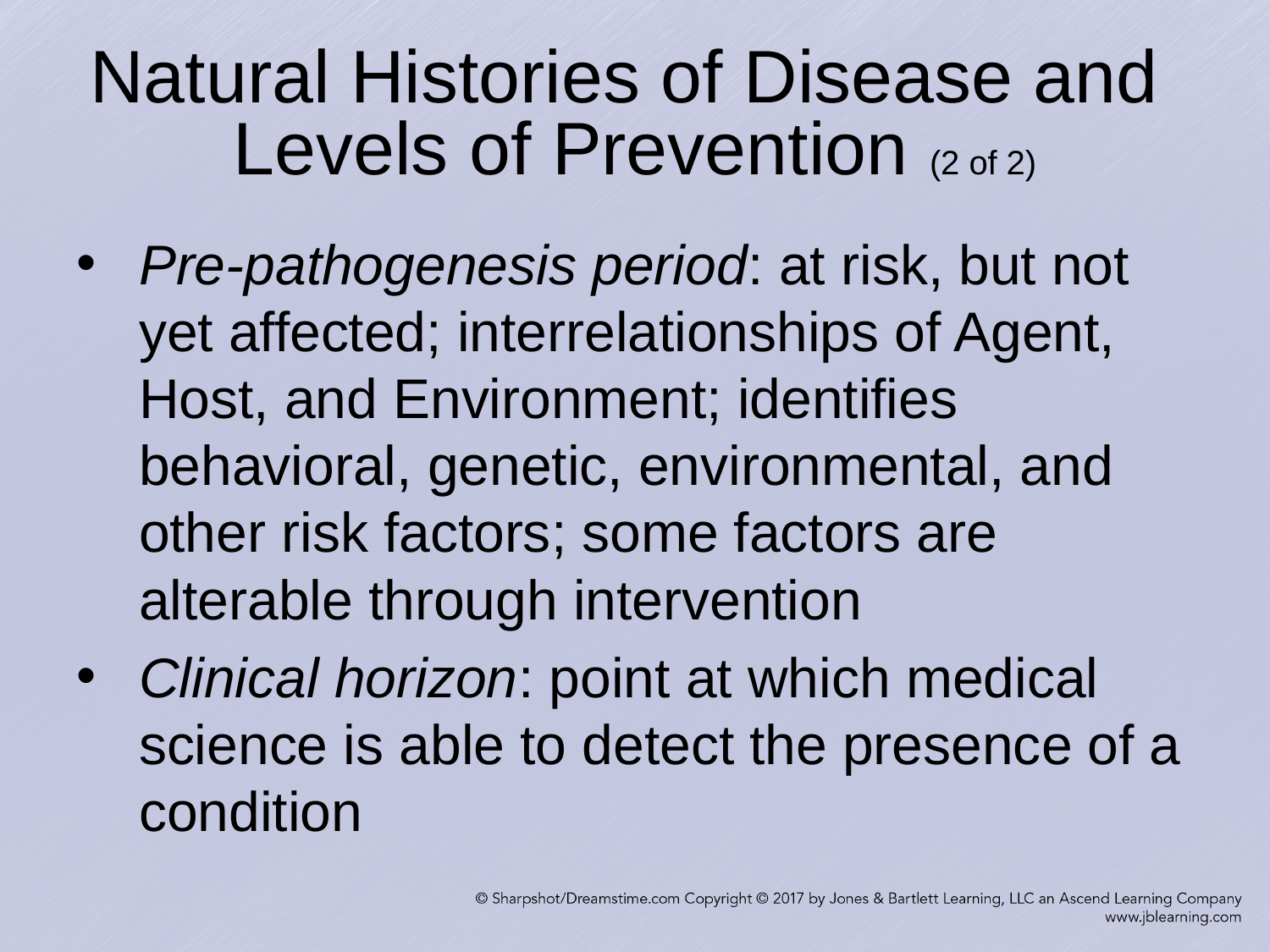

# Natural Histories of Disease and Levels of Prevention (2 of 2)
Pre-pathogenesis period: at risk, but not yet affected; interrelationships of Agent, Host, and Environment; identifies behavioral, genetic, environmental, and other risk factors; some factors are alterable through intervention
Clinical horizon: point at which medical science is able to detect the presence of a condition